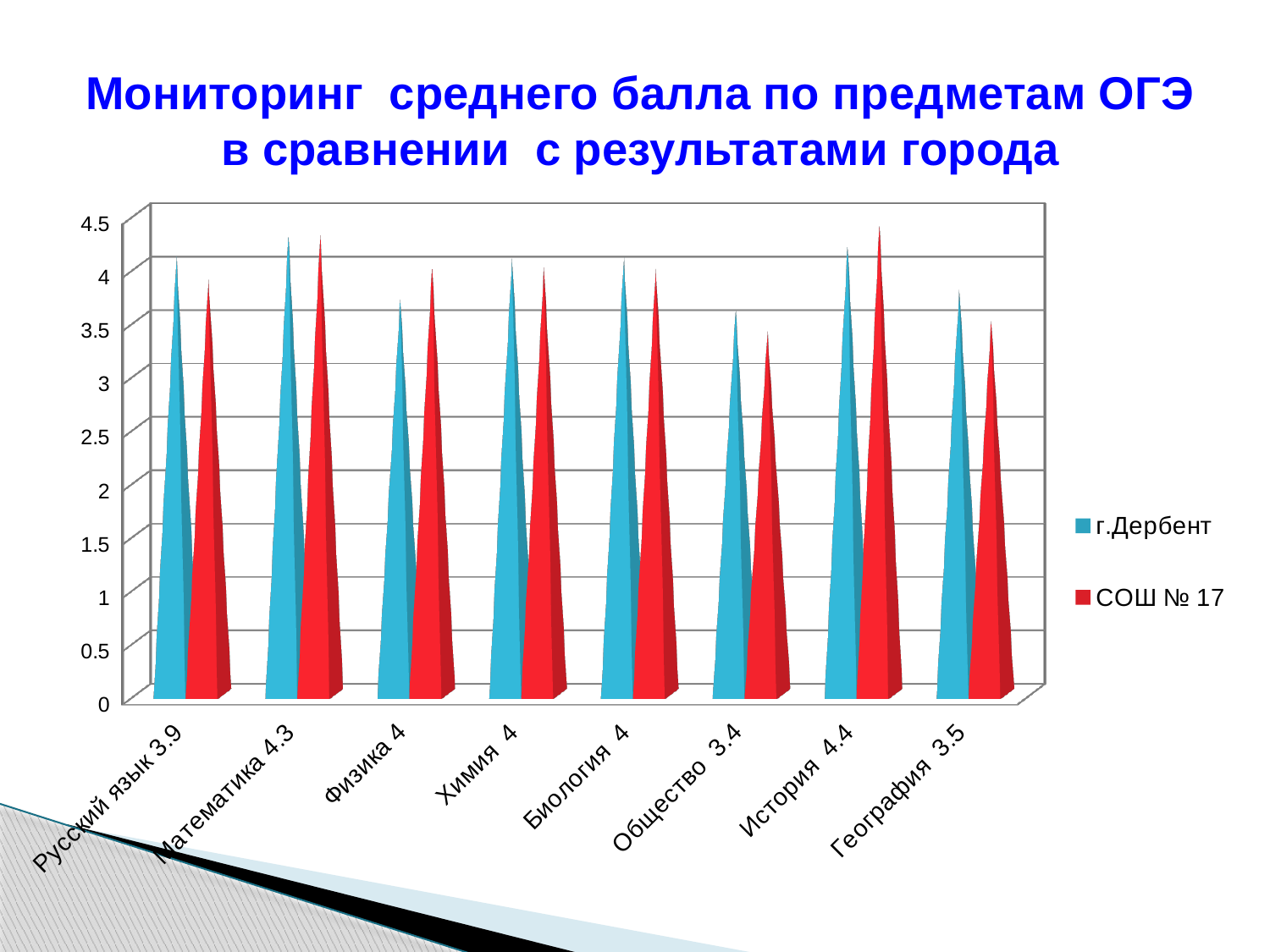

# Мониторинг  среднего балла по предметам ОГЭ в сравнении  с результатами города

[unsupported chart]